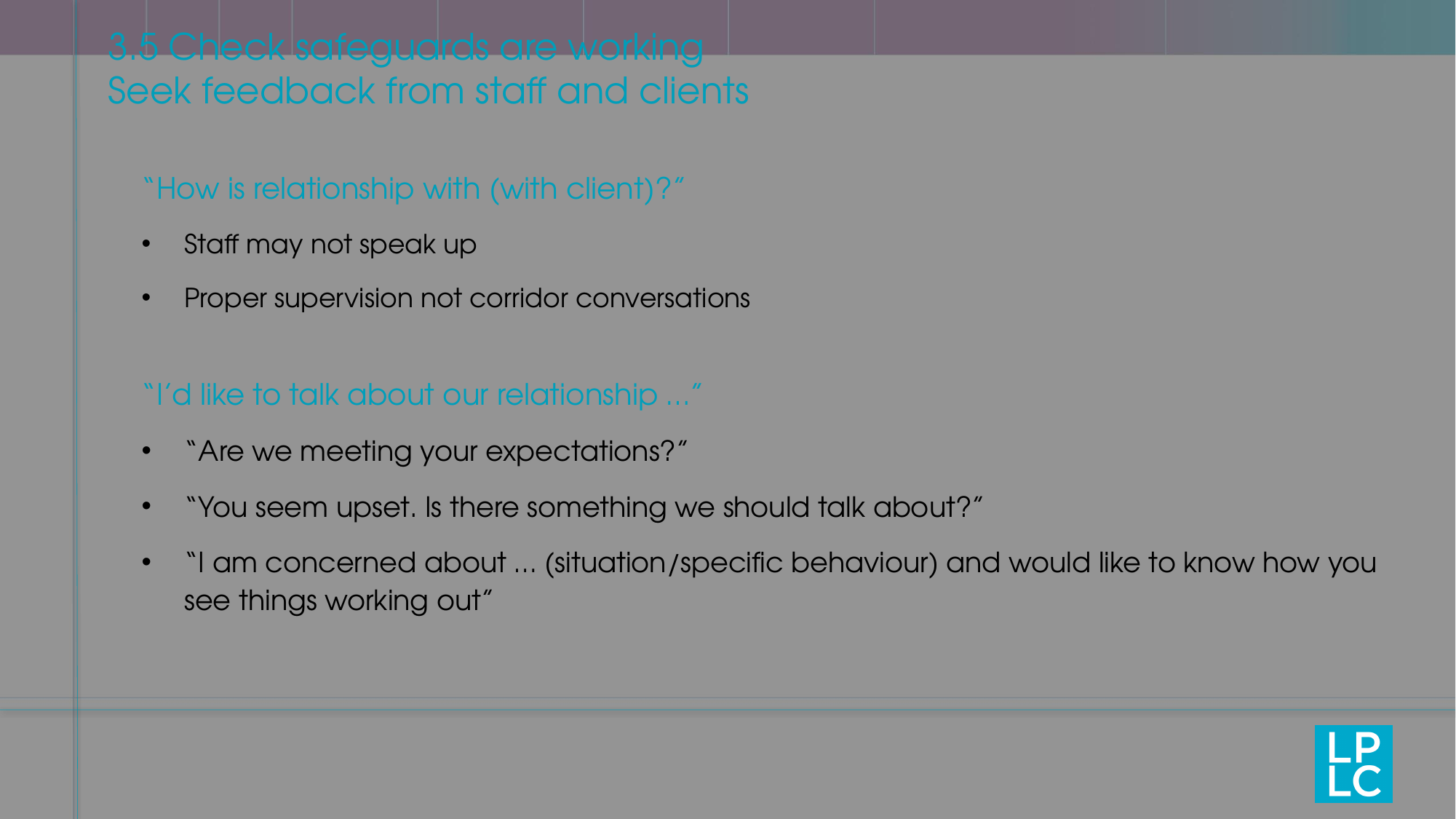

# 3.5 Check safeguards are working Seek feedback from staff and clients
“How is relationship with (with client)?”
Staff may not speak up
Proper supervision not corridor conversations
“I’d like to talk about our relationship …”
“Are we meeting your expectations?”
“You seem upset. Is there something we should talk about?”
“I am concerned about … (situation/specific behaviour) and would like to know how you see things working out”